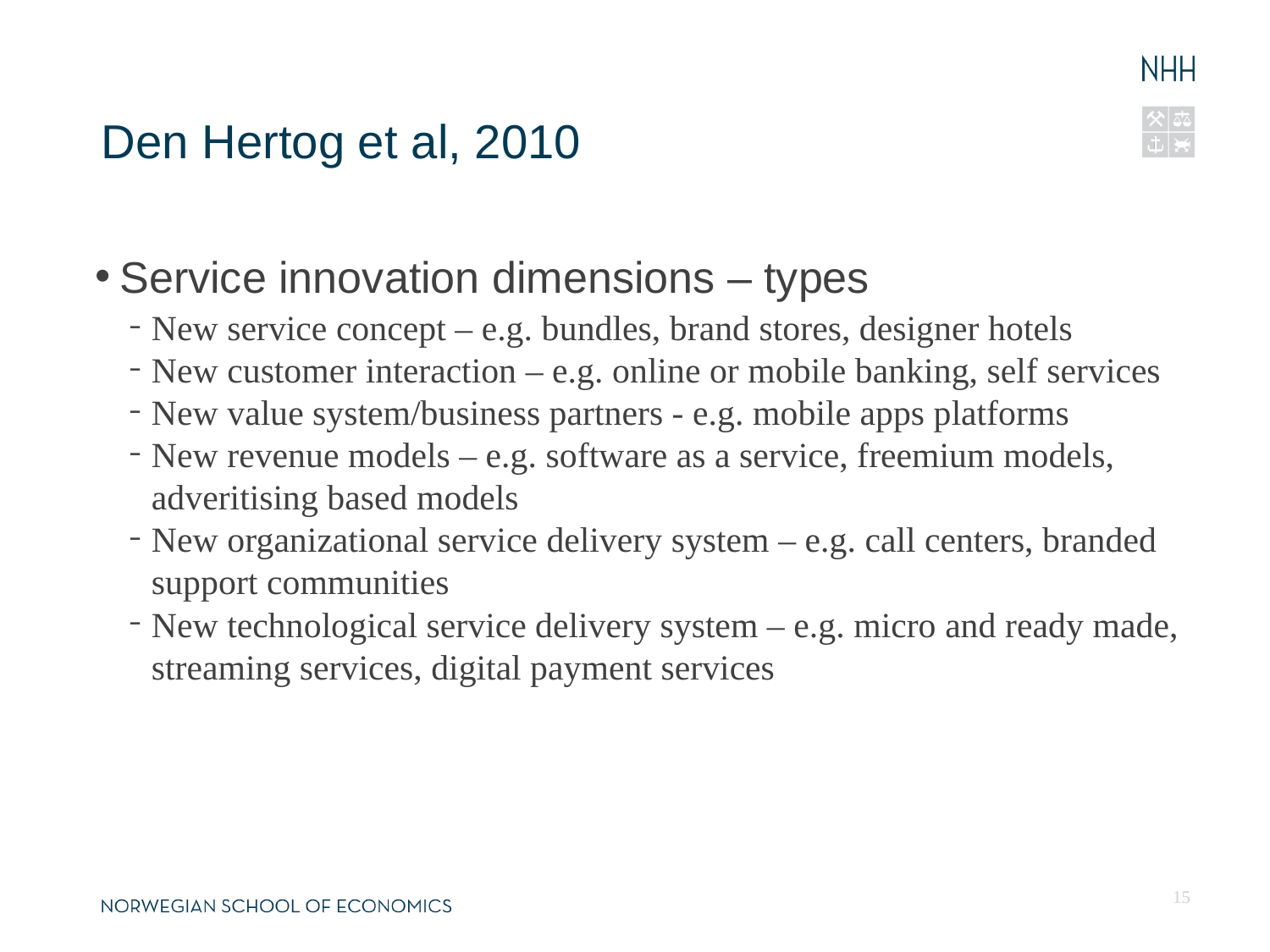

14.04.13
Fornavn Etternavn, navn@nhh.no
# Den Hertog et al, 2010
Service innovation dimensions – types
New service concept – e.g. bundles, brand stores, designer hotels
New customer interaction – e.g. online or mobile banking, self services
New value system/business partners - e.g. mobile apps platforms
New revenue models – e.g. software as a service, freemium models, adveritising based models
New organizational service delivery system – e.g. call centers, branded support communities
New technological service delivery system – e.g. micro and ready made, streaming services, digital payment services

15